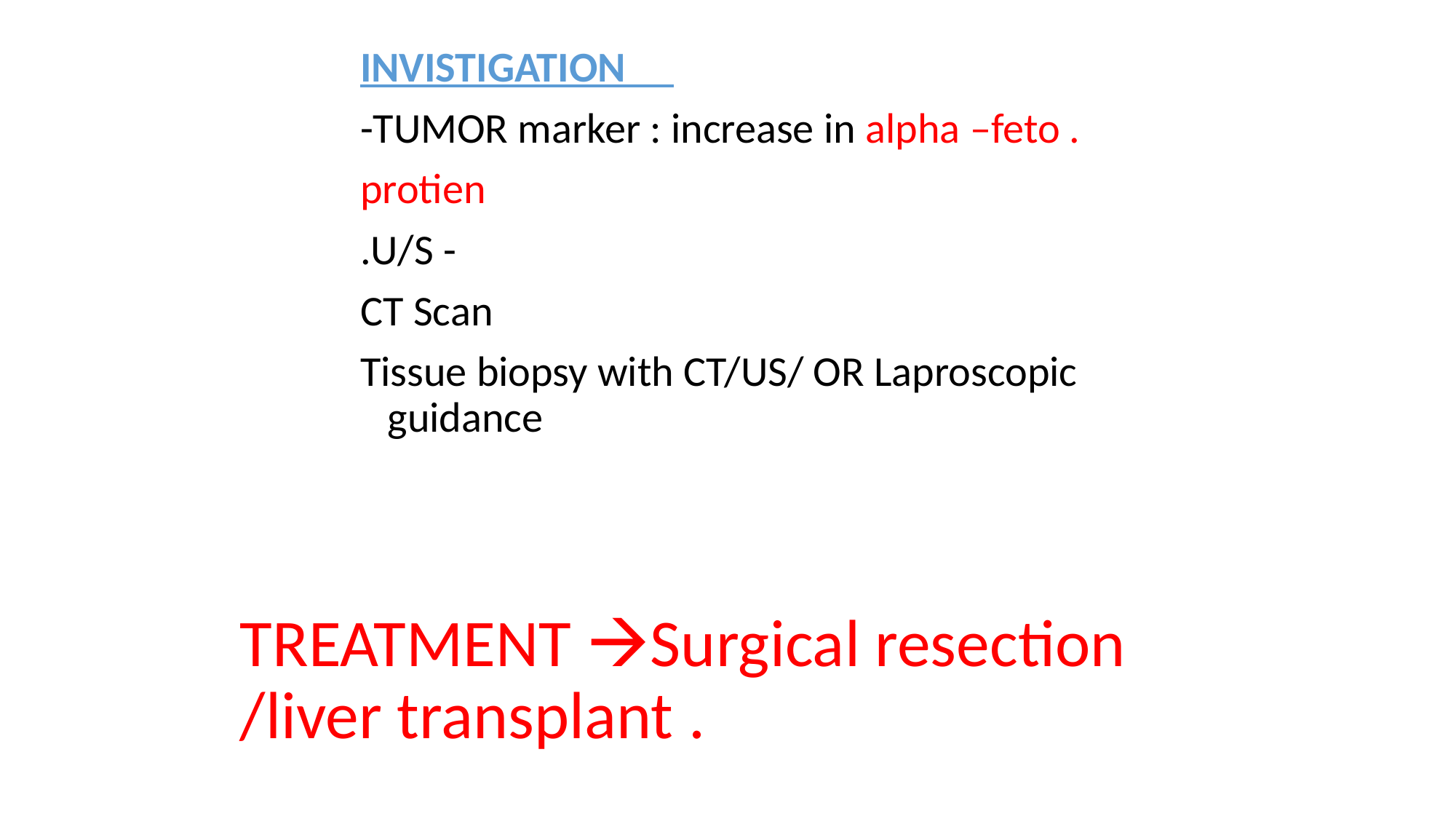

INVISTIGATION
-TUMOR marker : increase in alpha –feto .
protien
.U/S -
CT Scan
Tissue biopsy with CT/US/ OR Laproscopic guidance
# TREATMENT 🡪Surgical resection /liver transplant .